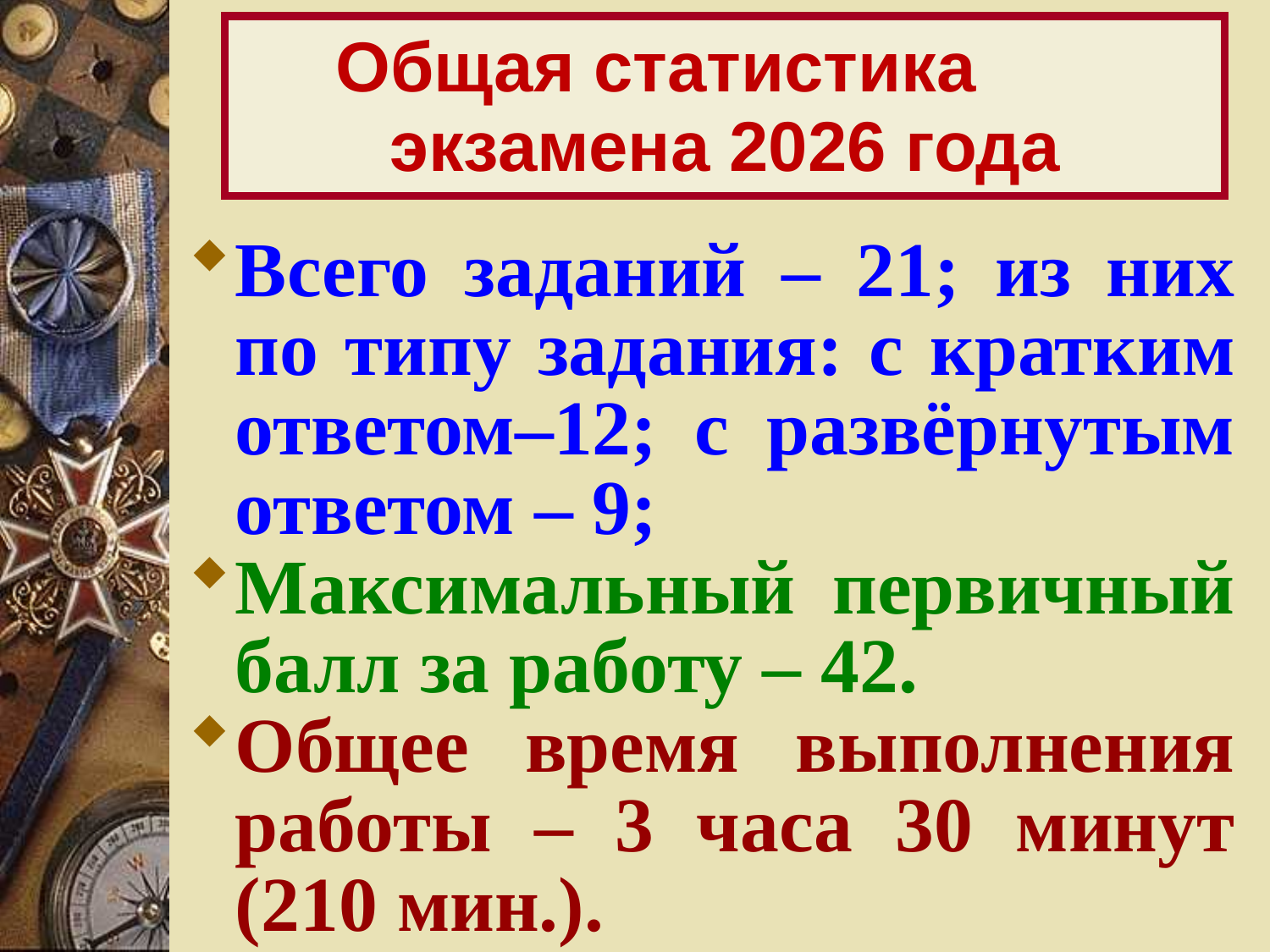

Общая статистика        экзамена 2026 года
Всего заданий – 21; из них по типу задания: с кратким ответом–12; с развёрнутым ответом – 9;
Максимальный первичный балл за работу – 42.
Общее время выполнения работы – 3 часа 30 минут (210 мин.).